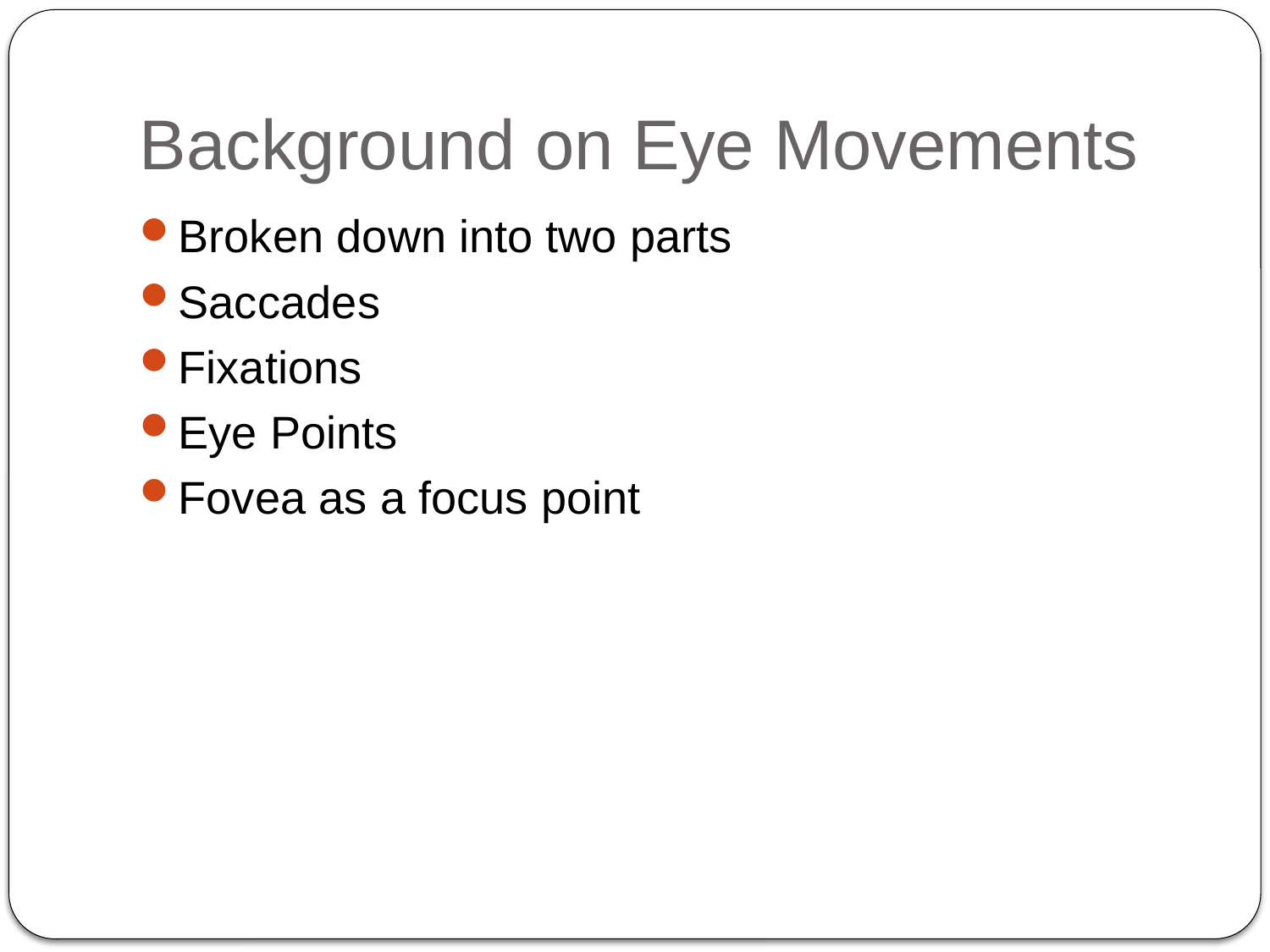

# Background on Eye Movements
Broken down into two parts
Saccades
Fixations
Eye Points
Fovea as a focus point